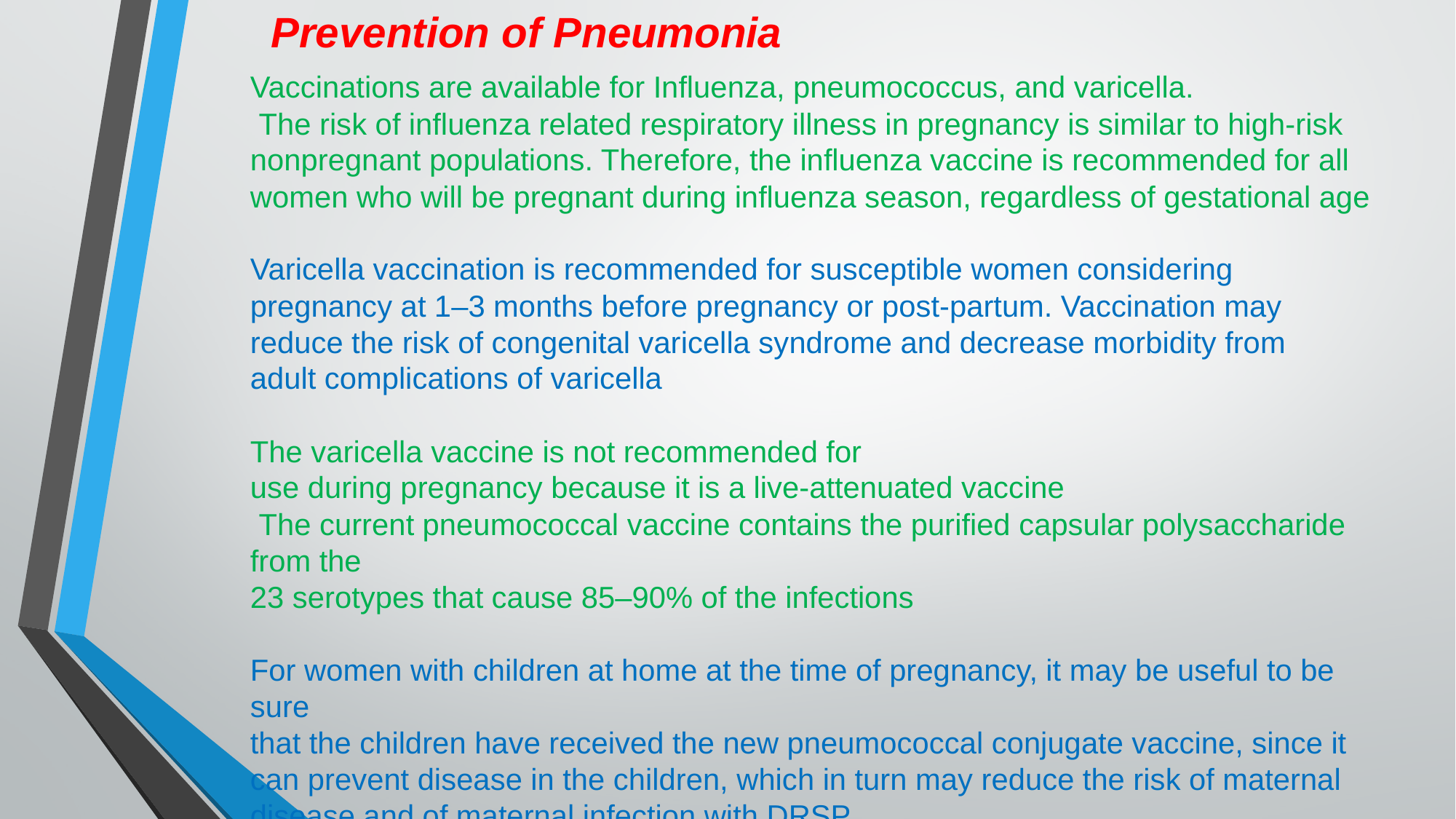

Prevention of Pneumonia
Vaccinations are available for Influenza, pneumococcus, and varicella.
 The risk of influenza related respiratory illness in pregnancy is similar to high-risk nonpregnant populations. Therefore, the influenza vaccine is recommended for all
women who will be pregnant during influenza season, regardless of gestational age

Varicella vaccination is recommended for susceptible women considering
pregnancy at 1–3 months before pregnancy or post-partum. Vaccination may
reduce the risk of congenital varicella syndrome and decrease morbidity from
adult complications of varicella

The varicella vaccine is not recommended for
use during pregnancy because it is a live-attenuated vaccine
 The current pneumococcal vaccine contains the purified capsular polysaccharide from the
23 serotypes that cause 85–90% of the infections

For women with children at home at the time of pregnancy, it may be useful to be sure
that the children have received the new pneumococcal conjugate vaccine, since it
can prevent disease in the children, which in turn may reduce the risk of maternal
disease and of maternal infection with DRSP